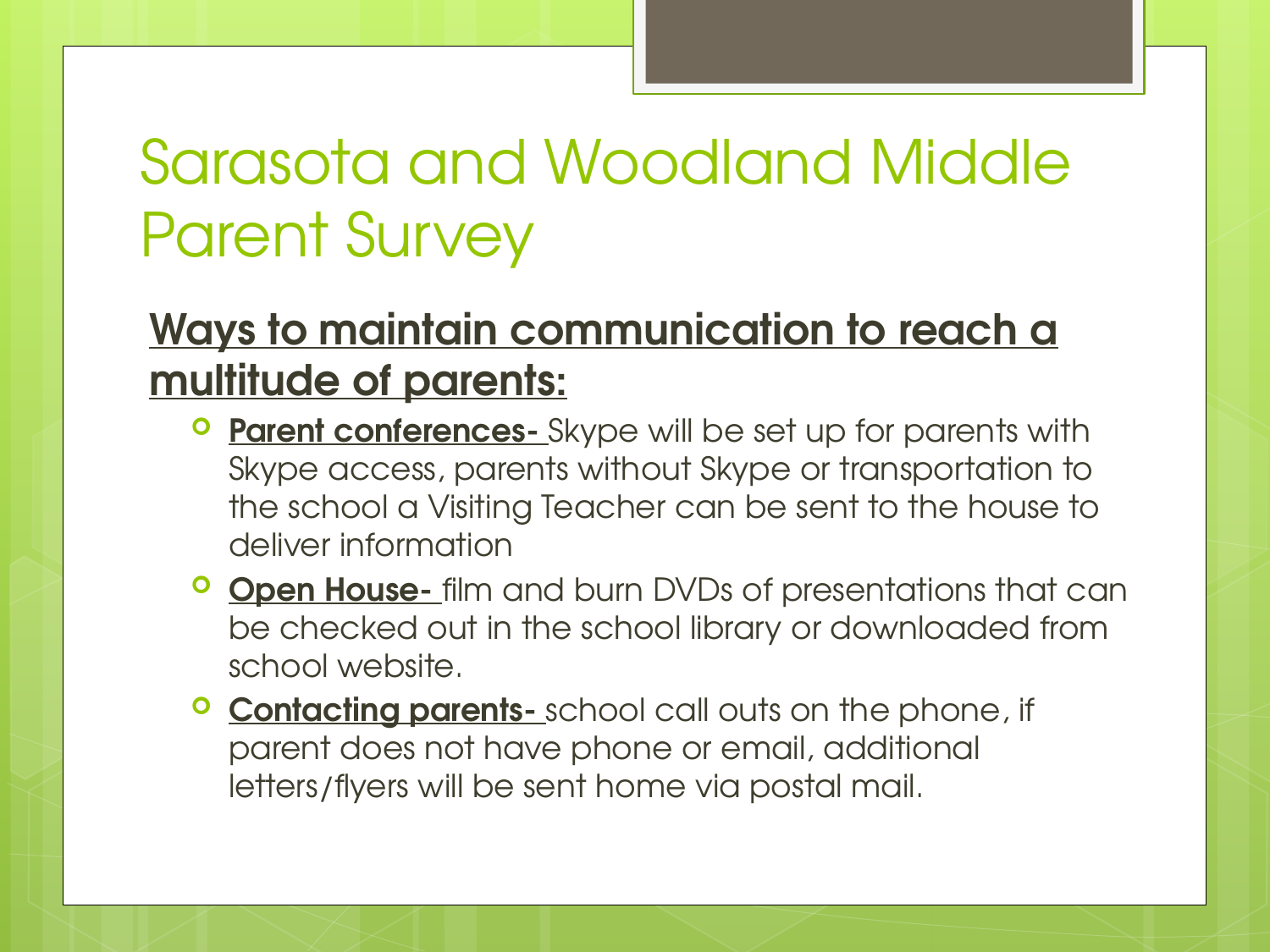

# Sarasota and Woodland Middle Parent Survey
Ways to maintain communication to reach a multitude of parents:
Parent conferences- Skype will be set up for parents with Skype access, parents without Skype or transportation to the school a Visiting Teacher can be sent to the house to deliver information
Open House- film and burn DVDs of presentations that can be checked out in the school library or downloaded from school website.
Contacting parents- school call outs on the phone, if parent does not have phone or email, additional letters/flyers will be sent home via postal mail.